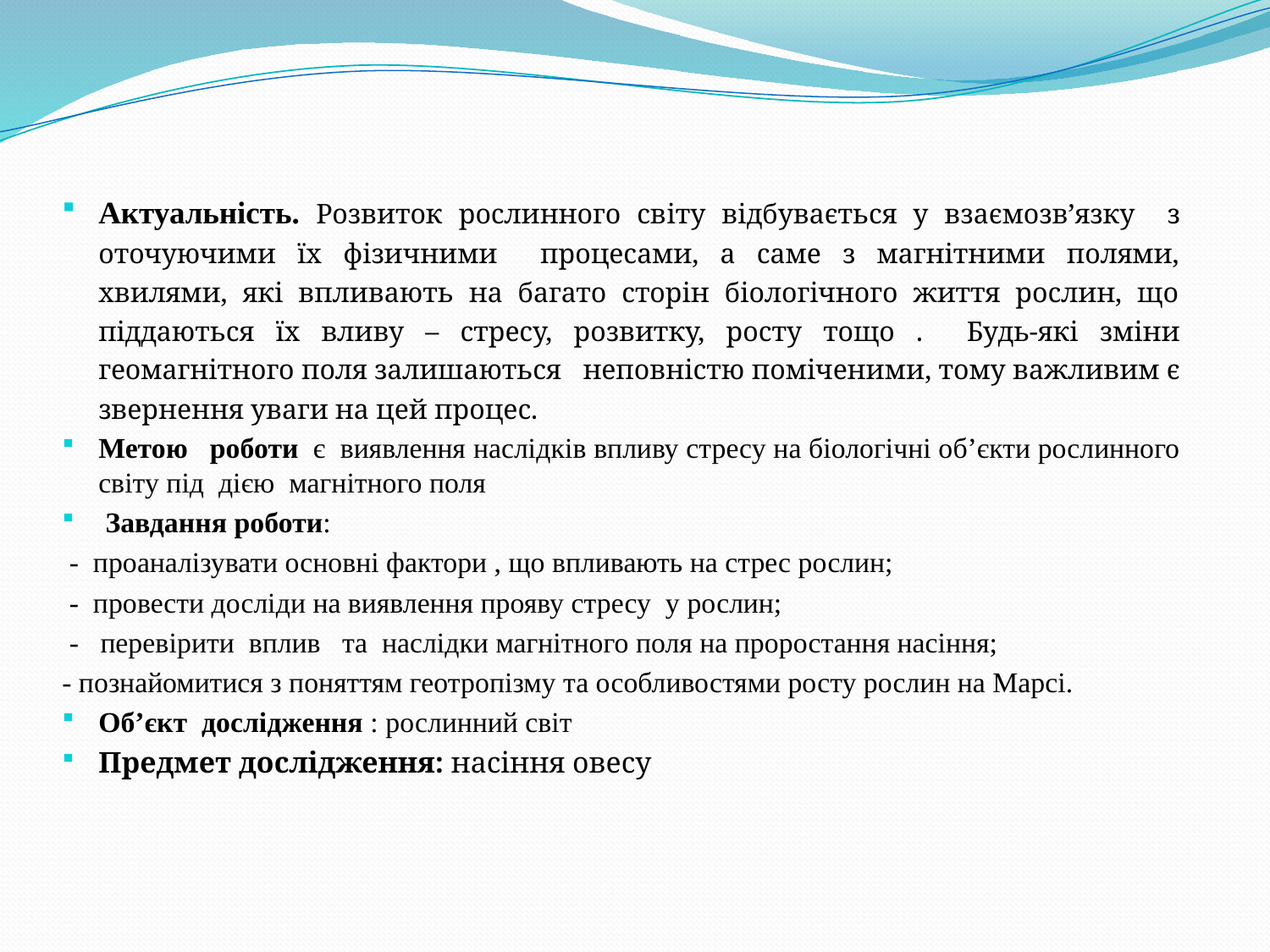

Актуальність. Розвиток рослинного світу відбувається у взаємозв’язку  з оточуючими їх фізичними  процесами, а саме з магнітними полями, хвилями, які впливають на багато сторін біологічного життя рослин, що піддаються їх вливу – стресу, розвитку, росту тощо .  Будь-які зміни геомагнітного поля залишаються   неповністю поміченими, тому важливим є звернення уваги на цей процес.
Метою   роботи  є  виявлення наслідків впливу стресу на біологічні об’єкти рослинного світу під  дією  магнітного поля
 Завдання роботи:
 -  проаналізувати основні фактори , що впливають на стрес рослин;
 -  провести досліди на виявлення прояву стресу  у рослин;
 -   перевірити  вплив   та  наслідки магнітного поля на проростання насіння;
- познайомитися з поняттям геотропізму та особливостями росту рослин на Марсі.
Об’єкт  дослідження : рослинний світ
Предмет дослідження: насіння овесу